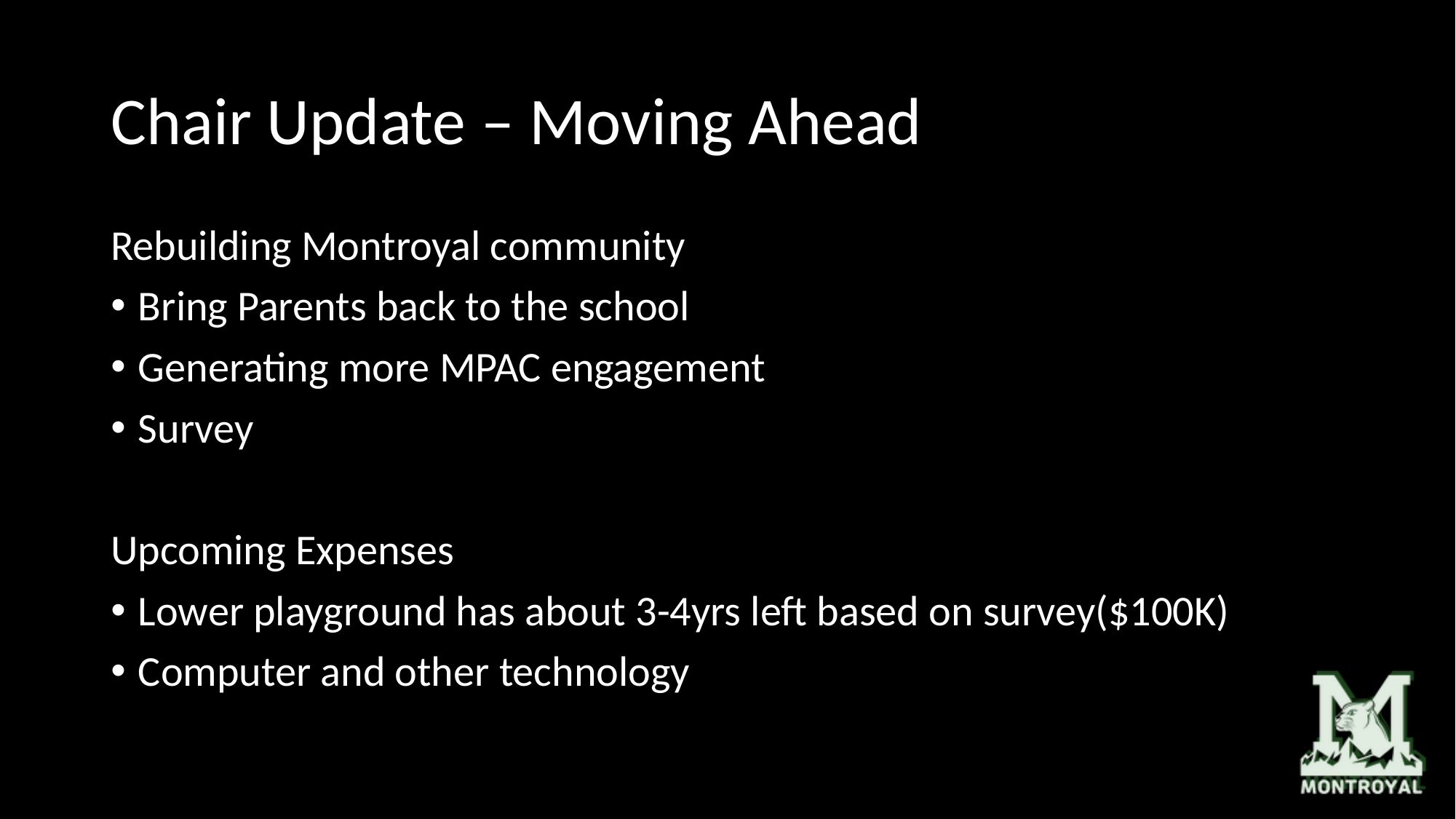

# Chair Update – Moving Ahead
Rebuilding Montroyal community
Bring Parents back to the school
Generating more MPAC engagement
Survey

Upcoming Expenses
Lower playground has about 3-4yrs left based on survey($100K)
Computer and other technology